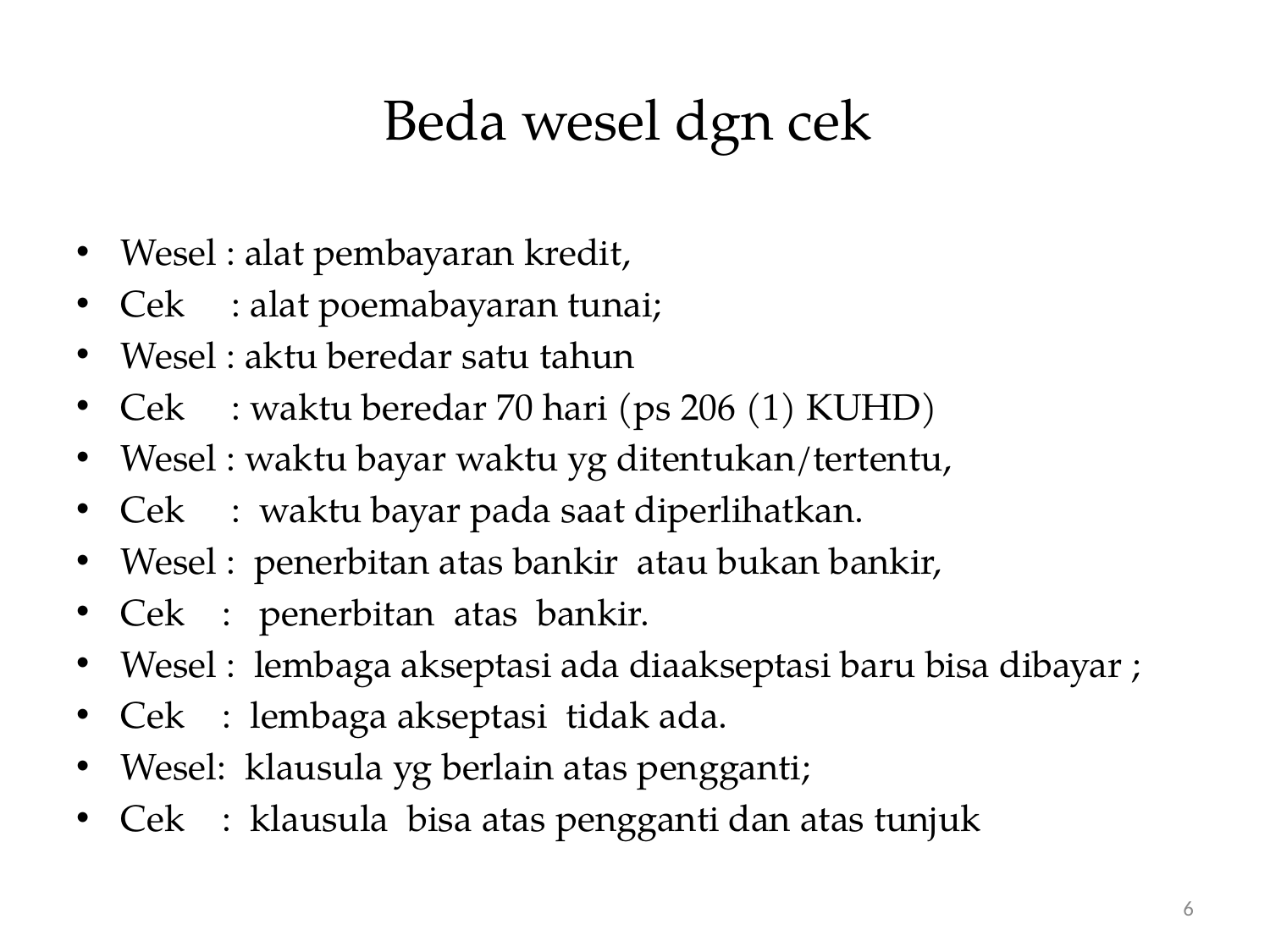

# Beda wesel dgn cek
Wesel : alat pembayaran kredit,
Cek     : alat poemabayaran tunai;
Wesel : aktu beredar satu tahun
Cek     : waktu beredar 70 hari (ps 206 (1) KUHD)
Wesel : waktu bayar waktu yg ditentukan/tertentu,
Cek     :  waktu bayar pada saat diperlihatkan.
Wesel :  penerbitan atas bankir  atau bukan bankir,
Cek    :   penerbitan  atas  bankir.
Wesel :  lembaga akseptasi ada diaakseptasi baru bisa dibayar ;
Cek    :  lembaga akseptasi  tidak ada.
Wesel:  klausula yg berlain atas pengganti;
Cek    :  klausula  bisa atas pengganti dan atas tunjuk
6